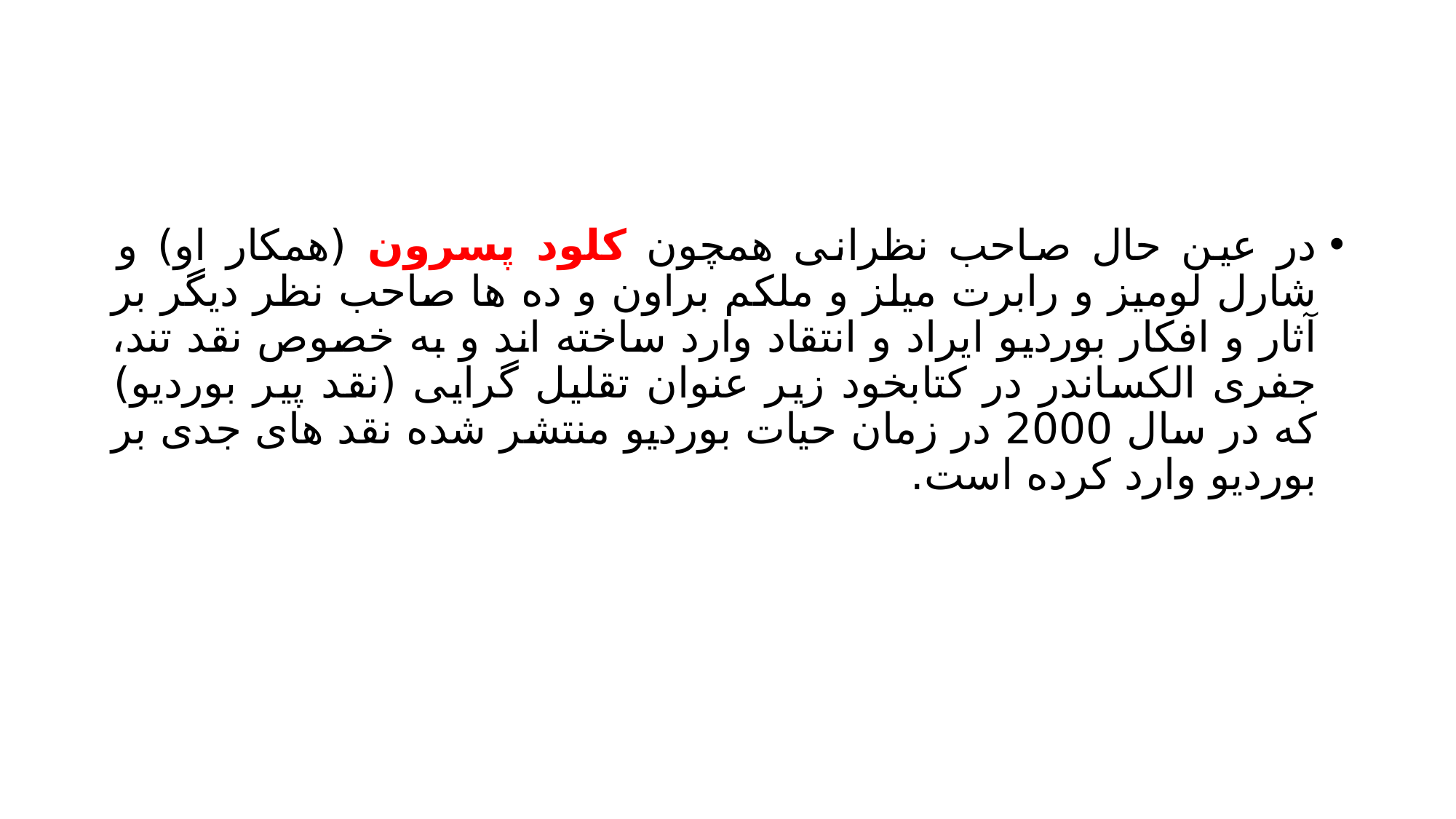

#
در عین حال صاحب نظرانی همچون کلود پسرون (همکار او) و شارل لومیز و رابرت میلز و ملکم براون و ده ها صاحب نظر دیگر بر آثار و افکار بوردیو ایراد و انتقاد وارد ساخته اند و به خصوص نقد تند، جفری الکساندر در کتابخود زیر عنوان تقلیل گرایی (نقد پیر بوردیو) که در سال 2000 در زمان حیات بوردیو منتشر شده نقد های جدی بر بوردیو وارد کرده است.